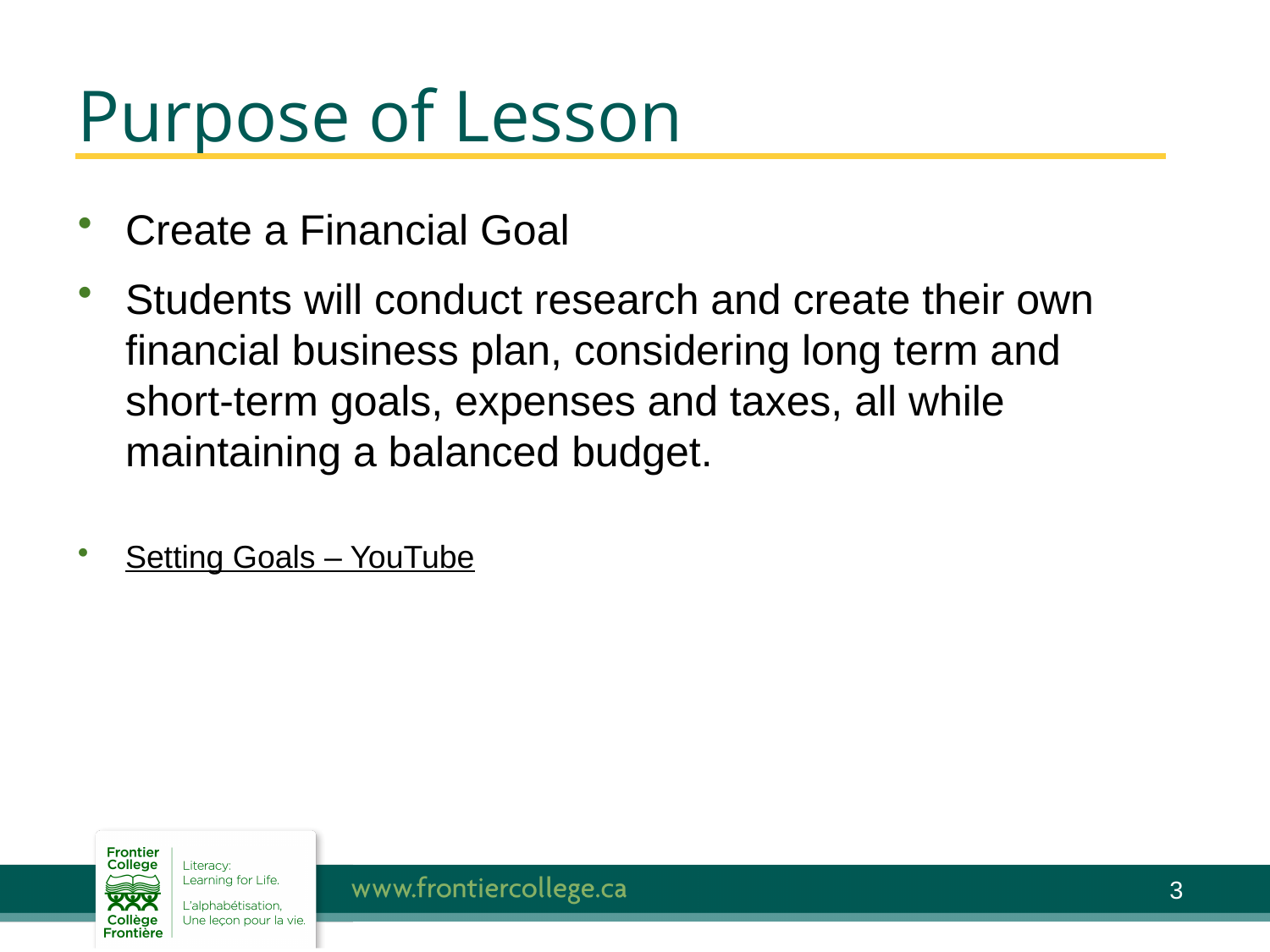

# Purpose of Lesson
Create a Financial Goal
Students will conduct research and create their own financial business plan, considering long term and short-term goals, expenses and taxes, all while maintaining a balanced budget.

Setting Goals – YouTube